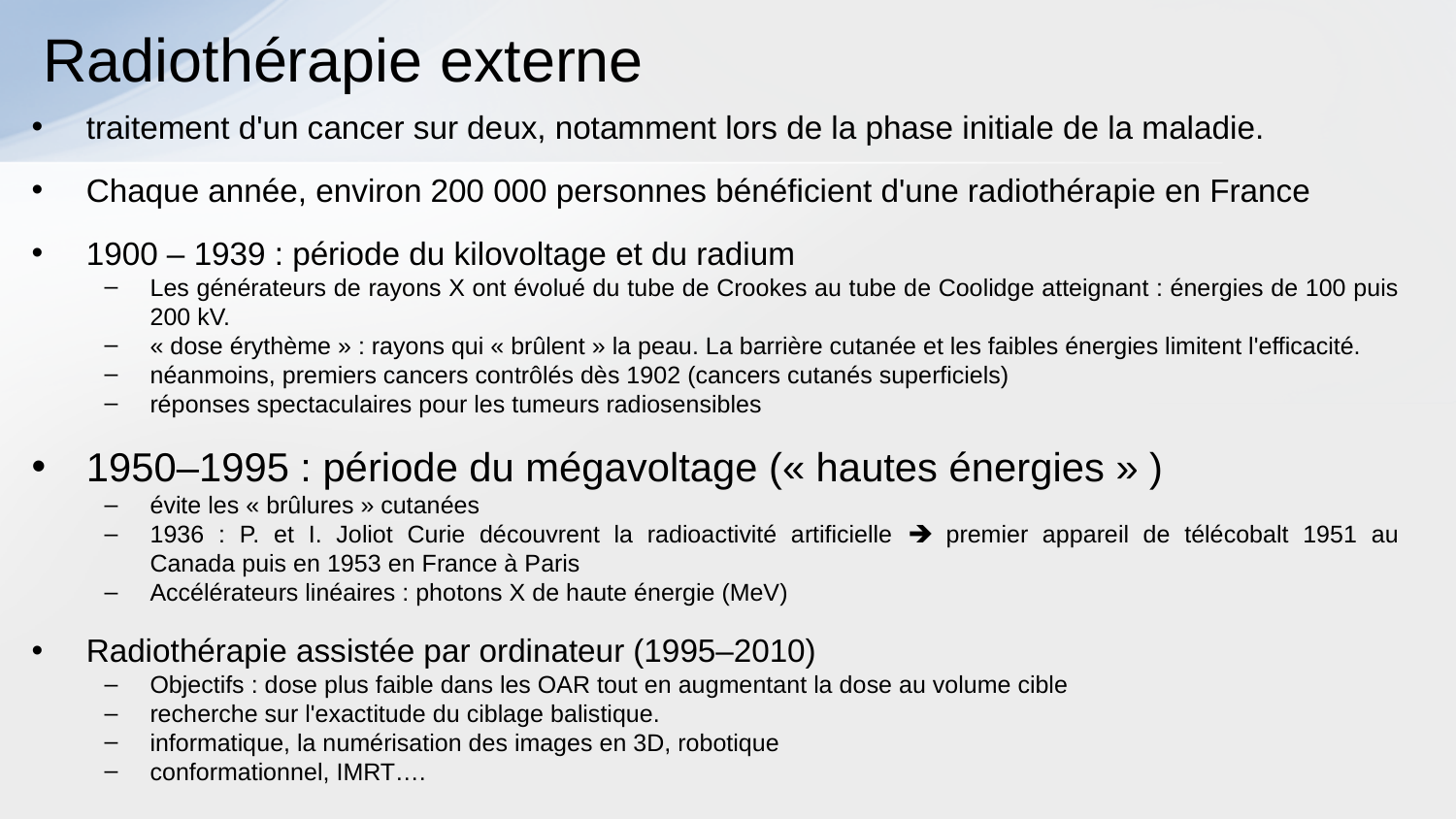

# Radiothérapie externe
traitement d'un cancer sur deux, notamment lors de la phase initiale de la maladie.
Chaque année, environ 200 000 personnes bénéficient d'une radiothérapie en France
1900 – 1939 : période du kilovoltage et du radium
Les générateurs de rayons X ont évolué du tube de Crookes au tube de Coolidge atteignant : énergies de 100 puis 200 kV.
« dose érythème » : rayons qui « brûlent » la peau. La barrière cutanée et les faibles énergies limitent l'efficacité.
néanmoins, premiers cancers contrôlés dès 1902 (cancers cutanés superficiels)
réponses spectaculaires pour les tumeurs radiosensibles
1950–1995 : période du mégavoltage (« hautes énergies » )
évite les « brûlures » cutanées
1936 : P. et I. Joliot Curie découvrent la radioactivité artificielle 🡺 premier appareil de télécobalt 1951 au Canada puis en 1953 en France à Paris
Accélérateurs linéaires : photons X de haute énergie (MeV)
Radiothérapie assistée par ordinateur (1995–2010)
Objectifs : dose plus faible dans les OAR tout en augmentant la dose au volume cible
recherche sur l'exactitude du ciblage balistique.
informatique, la numérisation des images en 3D, robotique
conformationnel, IMRT….